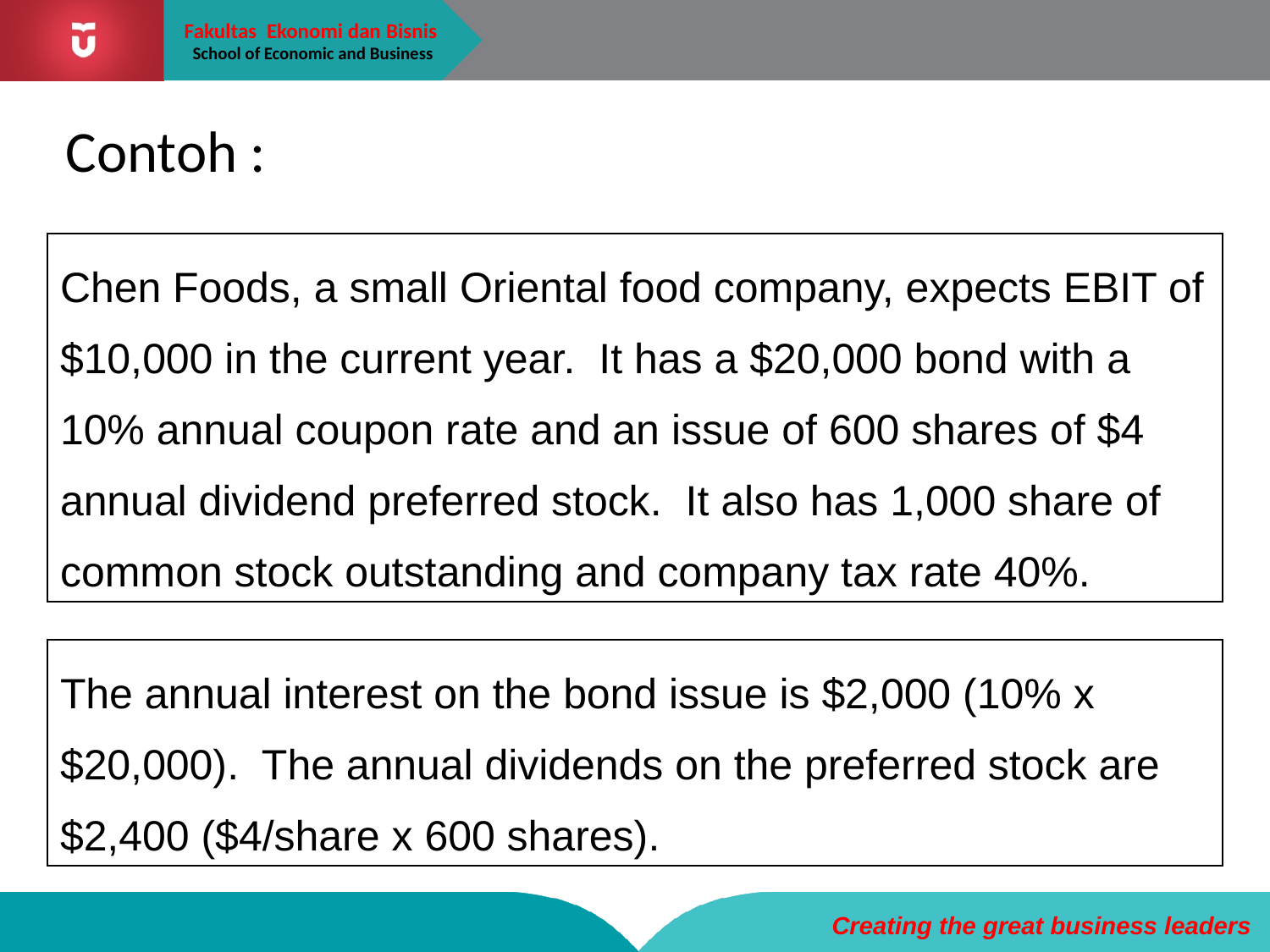

# Contoh :
Chen Foods, a small Oriental food company, expects EBIT of $10,000 in the current year.  It has a $20,000 bond with a 10% annual coupon rate and an issue of 600 shares of $4 annual dividend preferred stock.  It also has 1,000 share of common stock outstanding and company tax rate 40%.

The annual interest on the bond issue is $2,000 (10% x $20,000).  The annual dividends on the preferred stock are $2,400 ($4/share x 600 shares).